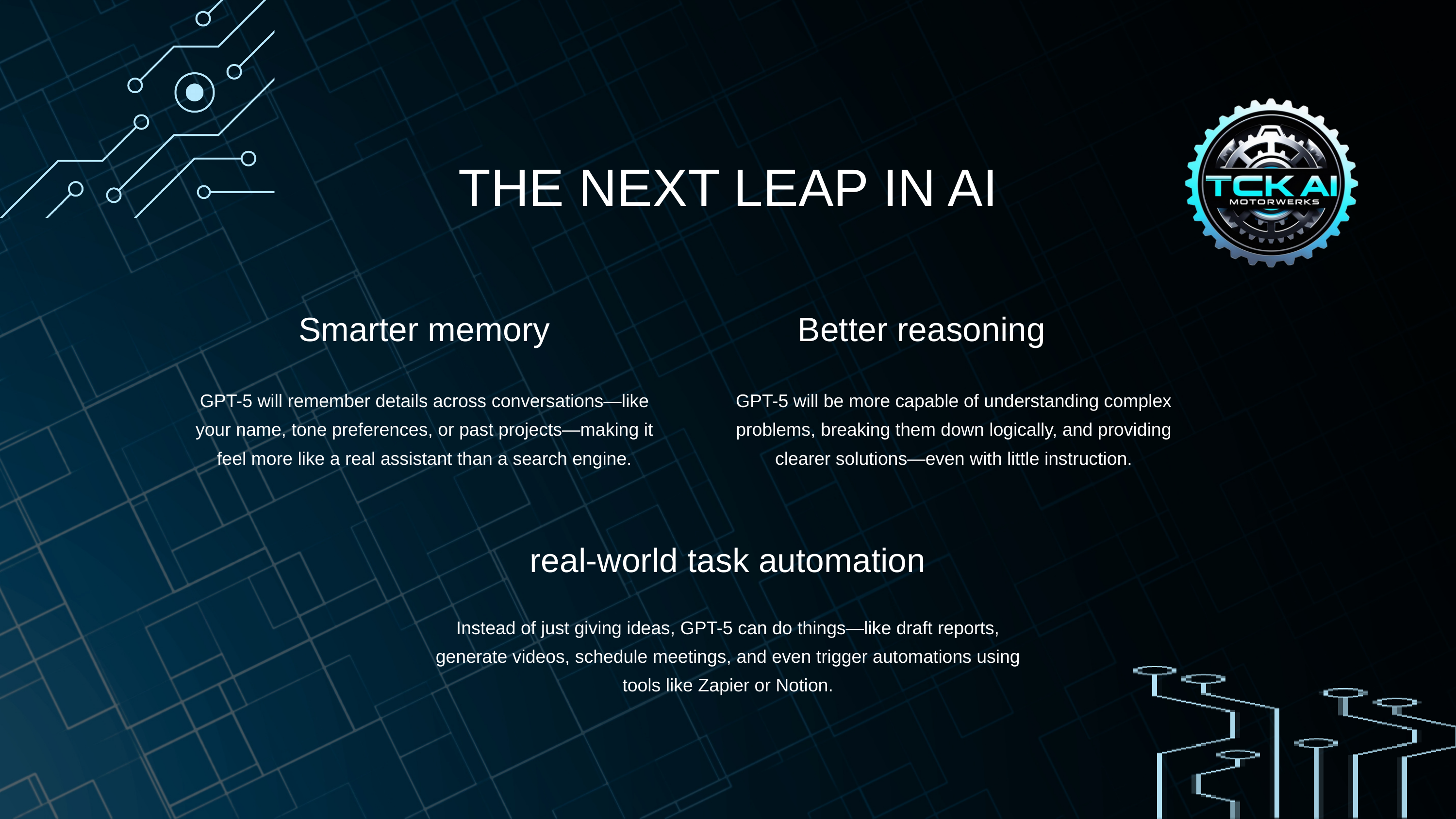

THE NEXT LEAP IN AI

Smarter memory
Better reasoning
GPT-5 will remember details across conversations—like your name, tone preferences, or past projects—making it feel more like a real assistant than a search engine.

GPT-5 will be more capable of understanding complex problems, breaking them down logically, and providing clearer solutions—even with little instruction.

real-world task automation

Instead of just giving ideas, GPT-5 can do things—like draft reports, generate videos, schedule meetings, and even trigger automations using tools like Zapier or Notion.